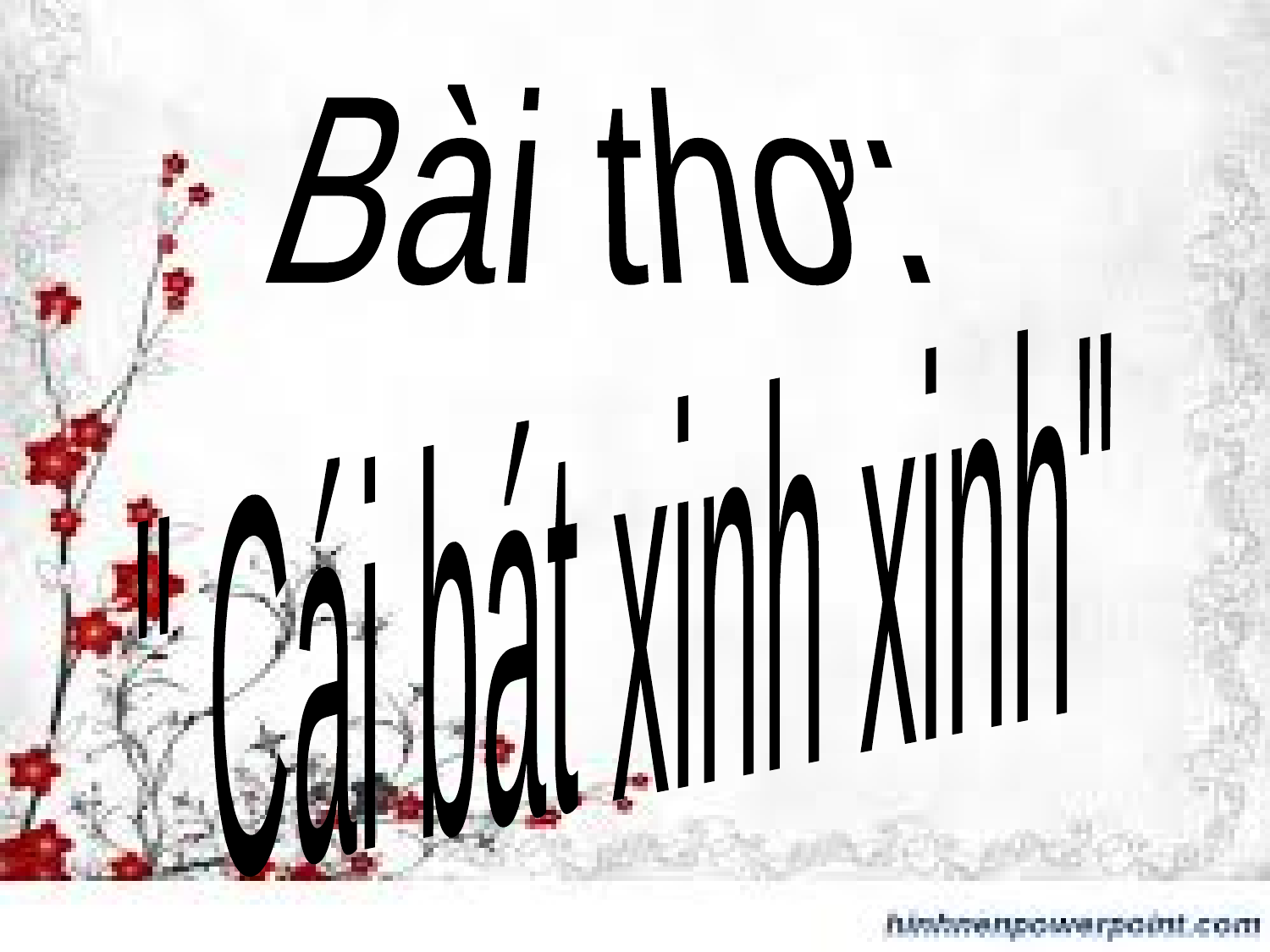

Bài thơ:
" Cái bát xinh xinh"